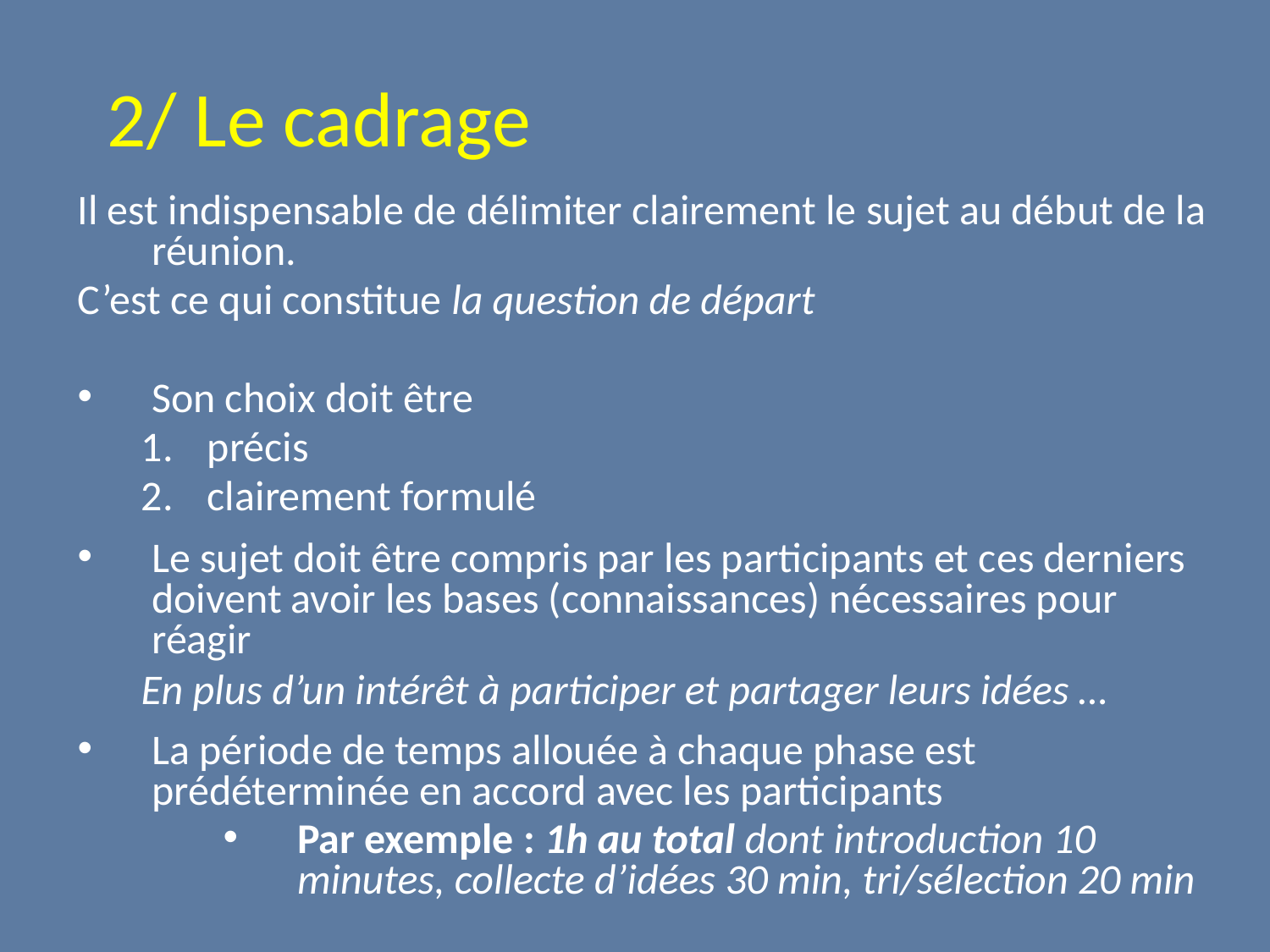

2/ Le cadrage
Il est indispensable de délimiter clairement le sujet au début de la réunion.
C’est ce qui constitue la question de départ

Son choix doit être
précis
clairement formulé
Le sujet doit être compris par les participants et ces derniers doivent avoir les bases (connaissances) nécessaires pour réagir
En plus d’un intérêt à participer et partager leurs idées …
La période de temps allouée à chaque phase est prédéterminée en accord avec les participants
Par exemple : 1h au total dont introduction 10 minutes, collecte d’idées 30 min, tri/sélection 20 min